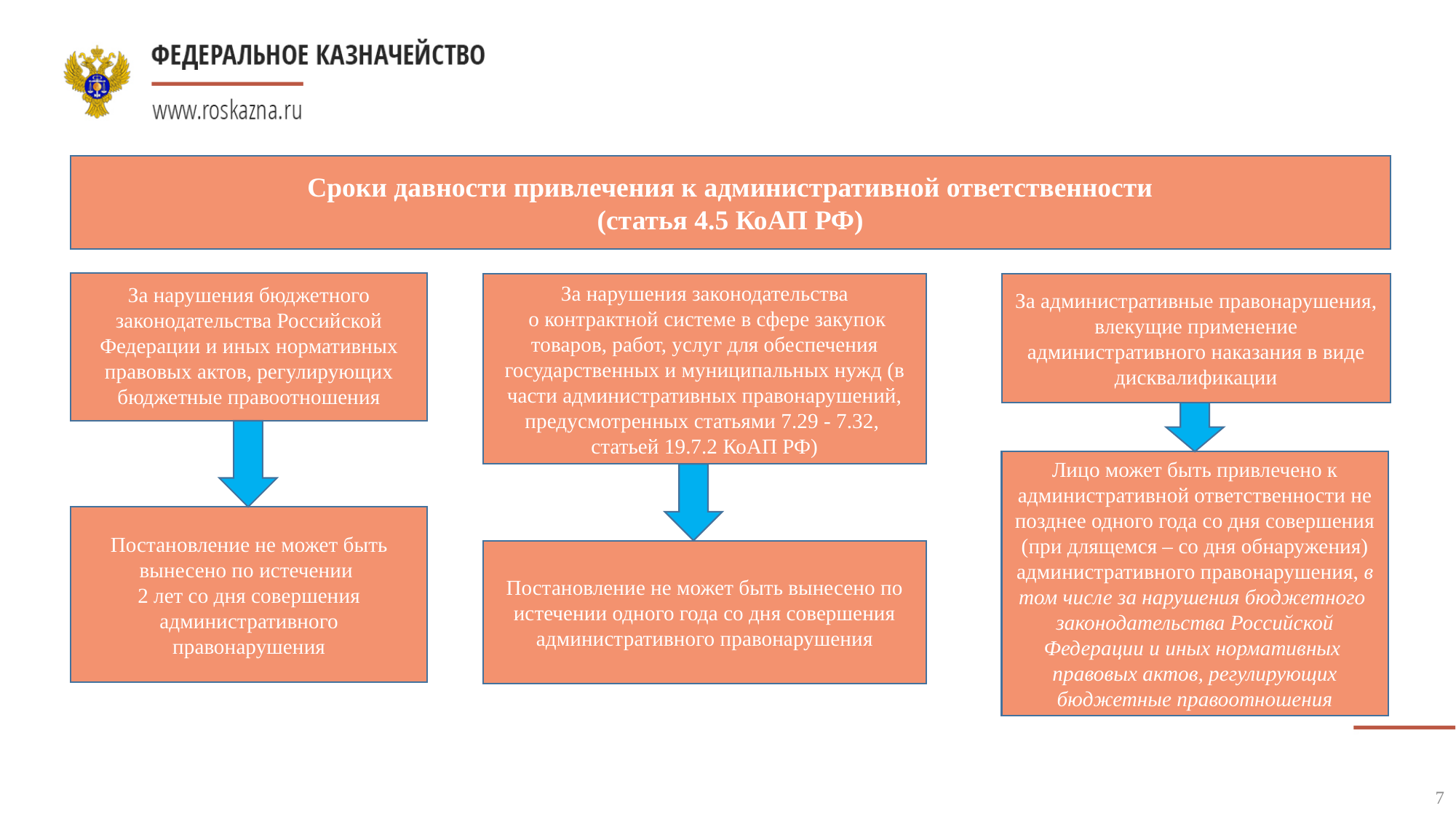

Сроки давности привлечения к административной ответственности
(статья 4.5 КоАП РФ)

За нарушения бюджетного законодательства Российской Федерации и иных нормативных правовых актов, регулирующих бюджетные правоотношения

За нарушения законодательства
 о контрактной системе в сфере закупок товаров, работ, услуг для обеспечения государственных и муниципальных нужд (в части административных правонарушений, предусмотренных статьями 7.29 - 7.32,
статьей 19.7.2 КоАП РФ)
За административные правонарушения, влекущие применение административного наказания в виде дисквалификации

Лицо может быть привлечено к административной ответственности не позднее одного года со дня совершения (при длящемся – со дня обнаружения) административного правонарушения, в том числе за нарушения бюджетного  законодательства Российской Федерации и иных нормативных  правовых актов, регулирующих бюджетные правоотношения

Постановление не может быть вынесено по истечении
2 лет со дня совершения административного правонарушения
Постановление не может быть вынесено по истечении одного года со дня совершения административного правонарушения
7